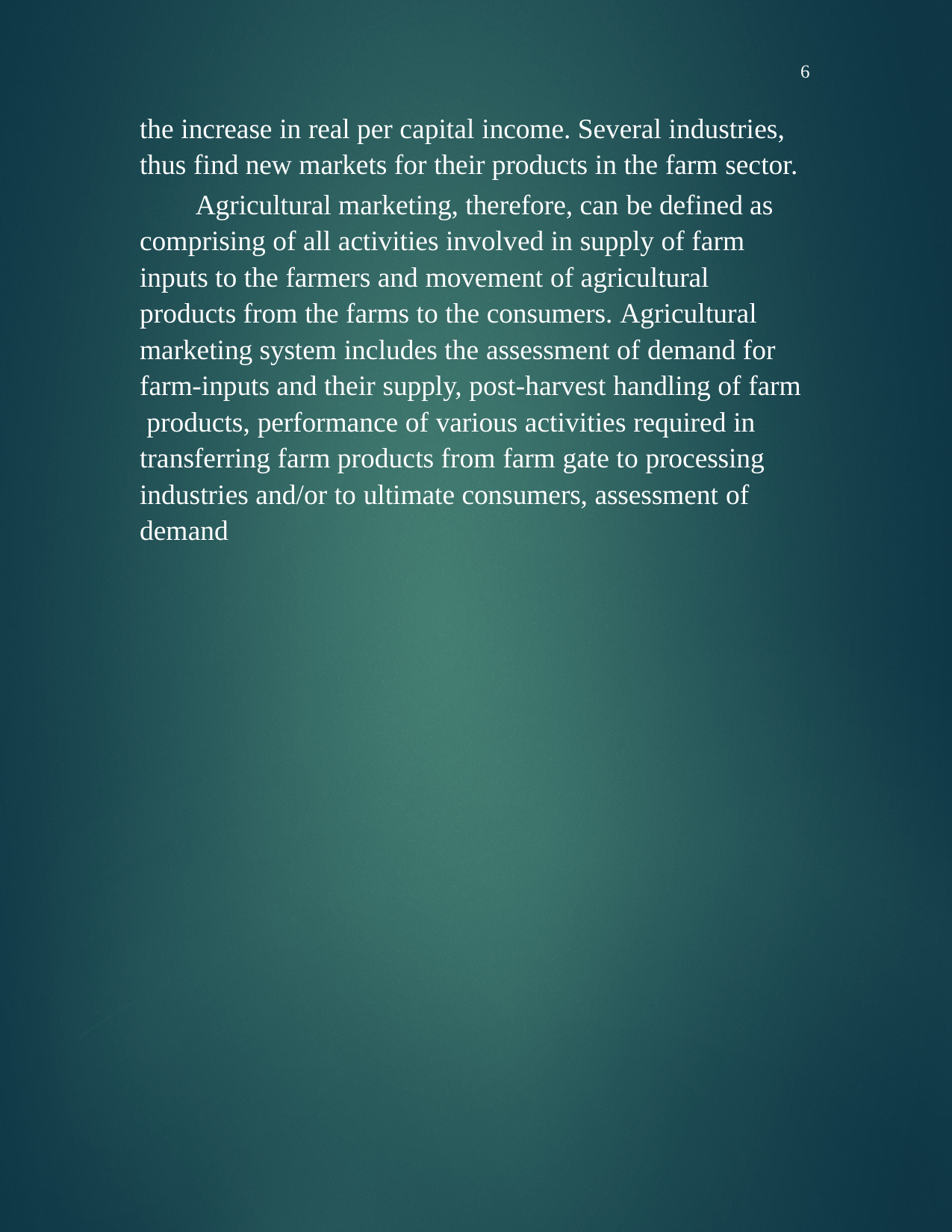

6
the increase in real per capital income. Several industries,  thus find new markets for their products in the farm sector.
Agricultural marketing, therefore, can be defined as  comprising of all activities involved in supply of farm  inputs to the farmers and movement of agricultural  products from the farms to the consumers. Agricultural  marketing system includes the assessment of demand for  farm-inputs and their supply, post-harvest handling of farm  products, performance of various activities required in  transferring farm products from farm gate to processing  industries and/or to ultimate consumers, assessment of  demand